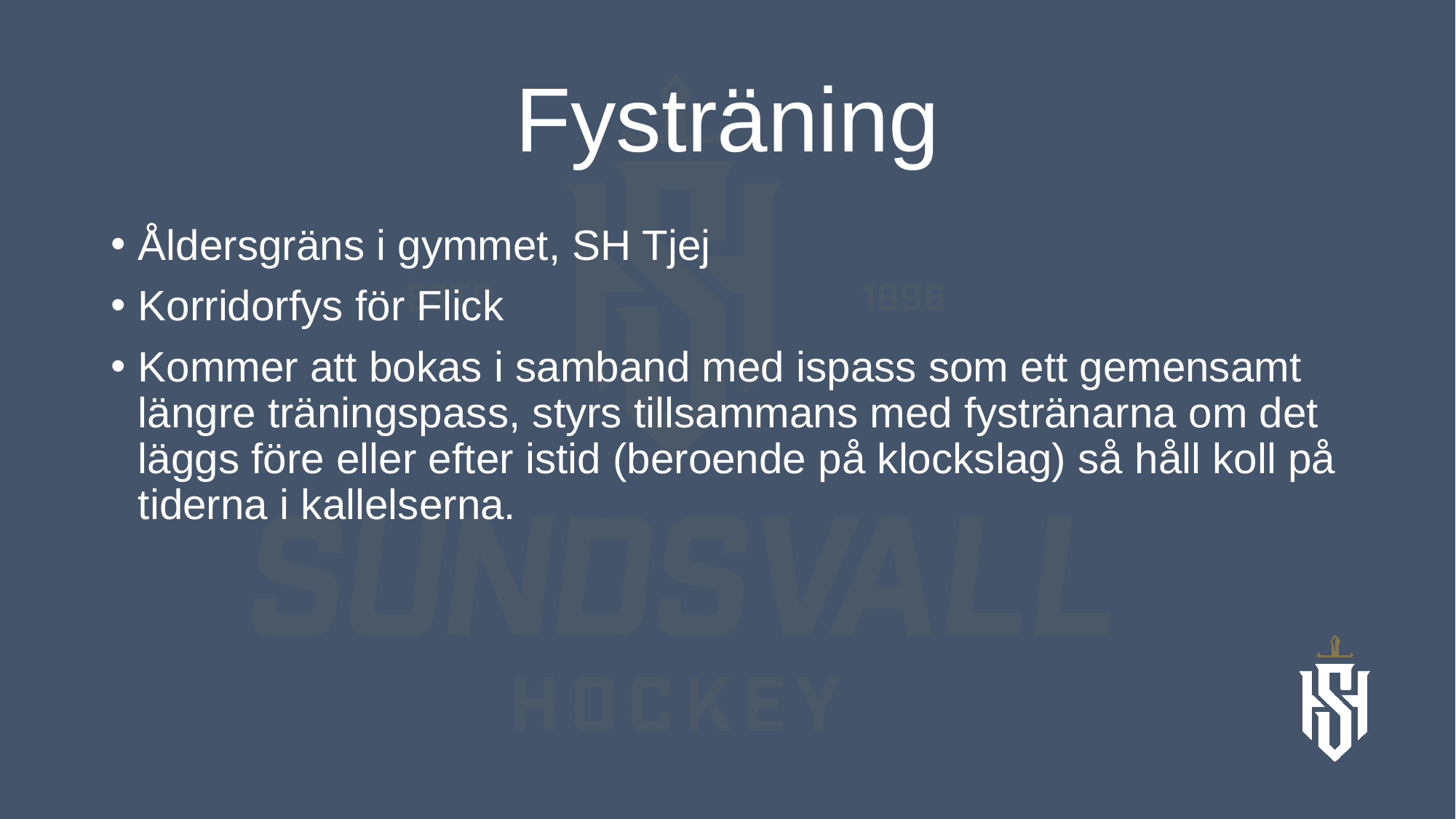

# Fysträning
Åldersgräns i gymmet, SH Tjej
Korridorfys för Flick
Kommer att bokas i samband med ispass som ett gemensamt längre träningspass, styrs tillsammans med fystränarna om det läggs före eller efter istid (beroende på klockslag) så håll koll på tiderna i kallelserna.